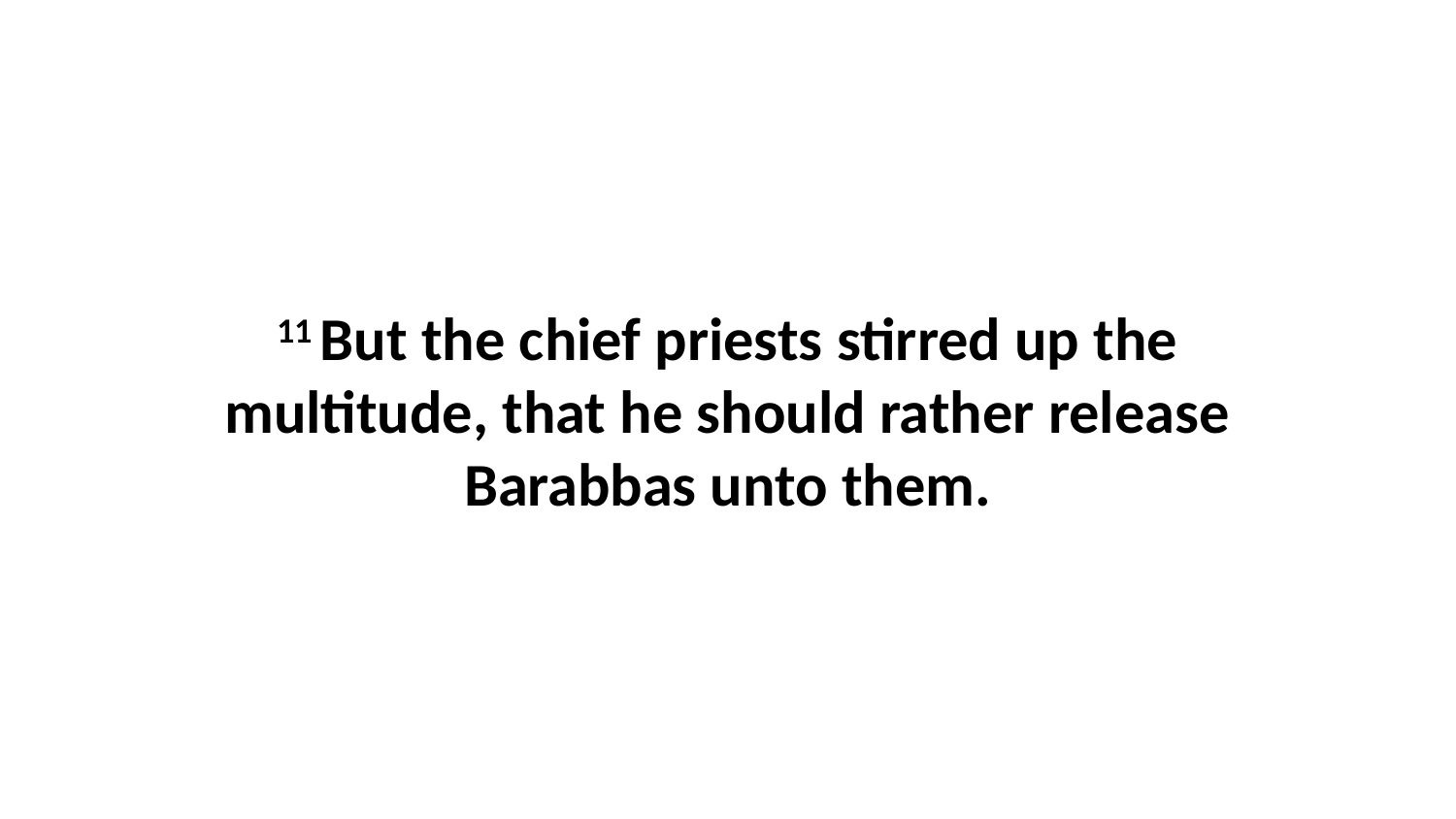

11 But the chief priests stirred up the multitude, that he should rather release Barabbas unto them.